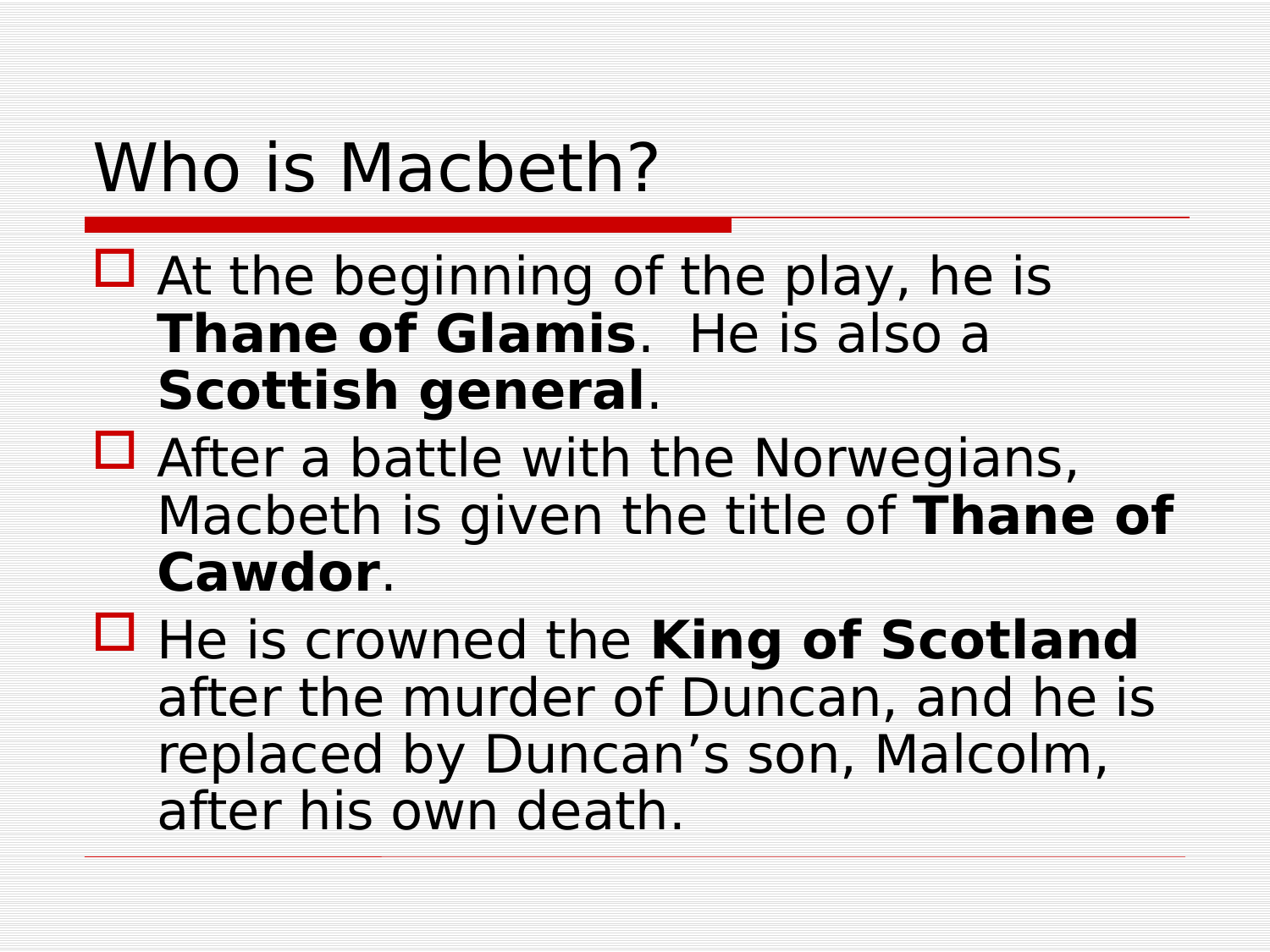

# Who is Macbeth?
At the beginning of the play, he is Thane of Glamis.  He is also a Scottish general.
After a battle with the Norwegians, Macbeth is given the title of Thane of Cawdor.
He is crowned the King of Scotland after the murder of Duncan, and he is replaced by Duncan’s son, Malcolm, after his own death.